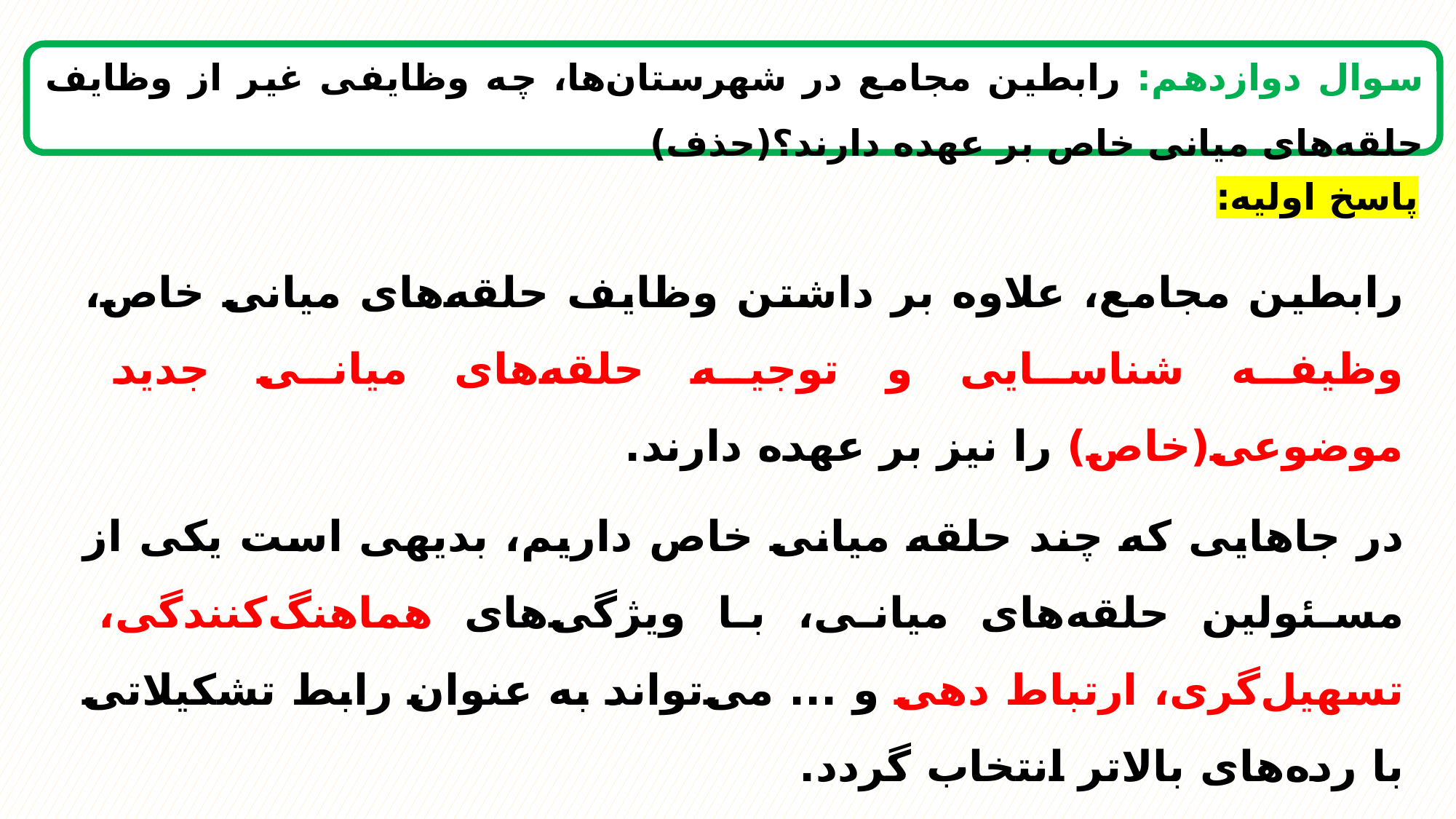

سوال دوازدهم: رابطین مجامع در شهرستان‌ها، چه وظایفی غیر از وظایف حلقه‌های میانی خاص بر عهده دارند؟(حذف)
# پاسخ اولیه:

رابطین مجامع، علاوه بر داشتن وظایف حلقه‌های میانی خاص، وظیفه شناسایی و توجیه حلقه‌های میانی جدید موضوعی(خاص) را نیز بر عهده دارند.
در جاهایی که چند حلقه میانی خاص داریم، بدیهی است یکی از مسئولین حلقه‌های میانی، با ویژگی‌های هماهنگ‌کنندگی، تسهیل‌گری، ارتباط دهی و ... می‌تواند به عنوان رابط تشکیلاتی با رده‌های بالاتر انتخاب ‌گردد.